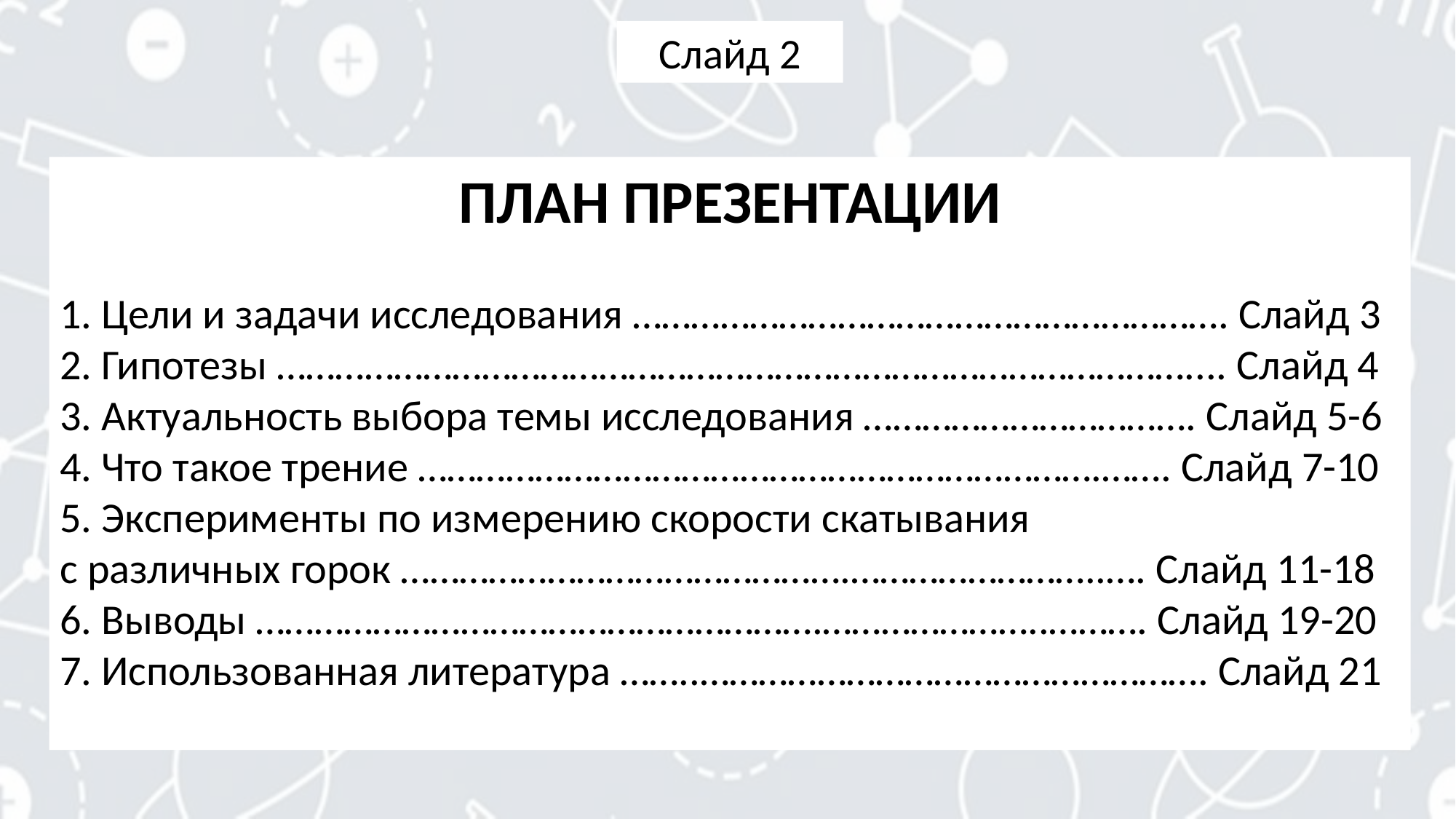

Слайд 2
ПЛАН ПРЕЗЕНТАЦИИ

1. Цели и задачи исследования ……………………………………………………. Слайд 3
2. Гипотезы ………………………………………………………………………………….... Слайд 4
3. Актуальность выбора темы исследования ……………………………. Слайд 5-6
4. Что такое трение …………………………………………………………….……. Слайд 7-10
5. Эксперименты по измерению скорости скатывания
с различных горок ……………………………………….……………………..…. Слайд 11-18
6. Выводы ………………………………………………….…………………..………. Слайд 19-20
7. Использованная литература ……..……………………………………………. Слайд 21